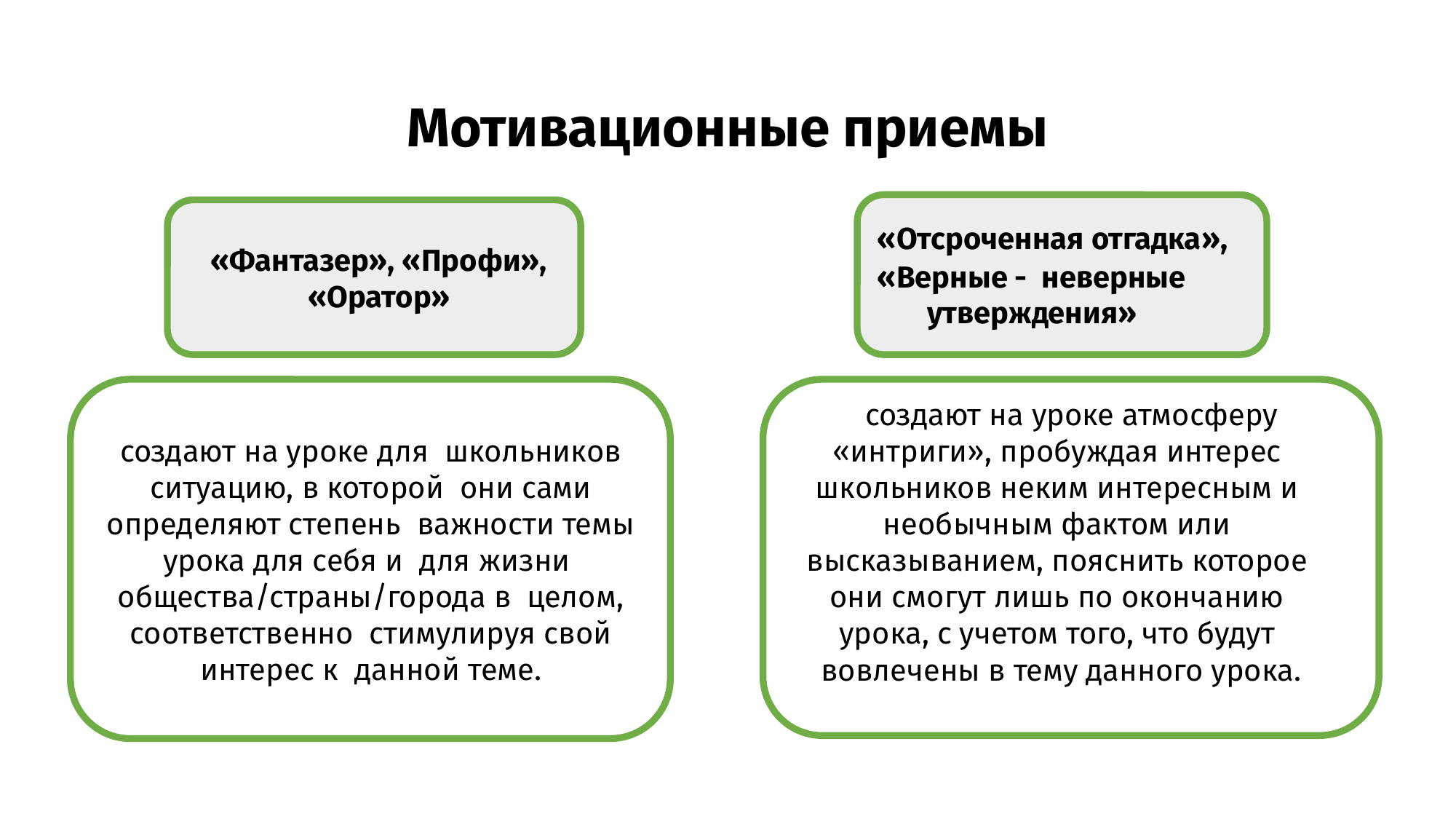

# Мотивационные приемы
«Отсроченная отгадка»,
«Верные -  неверные утверждения»
«Фантазер», «Профи»,
«Оратор»
создают на уроке для  школьников ситуацию, в которой  они сами определяют степень  важности темы урока для себя и  для жизни  общества/страны/города в  целом, соответственно  стимулируя свой интерес к  данной теме.
создают на уроке атмосферу
«интриги», пробуждая интерес  школьников неким интересным и  необычным фактом или  высказыванием, пояснить которое  они смогут лишь по окончанию  урока, с учетом того, что будут  вовлечены в тему данного урока.